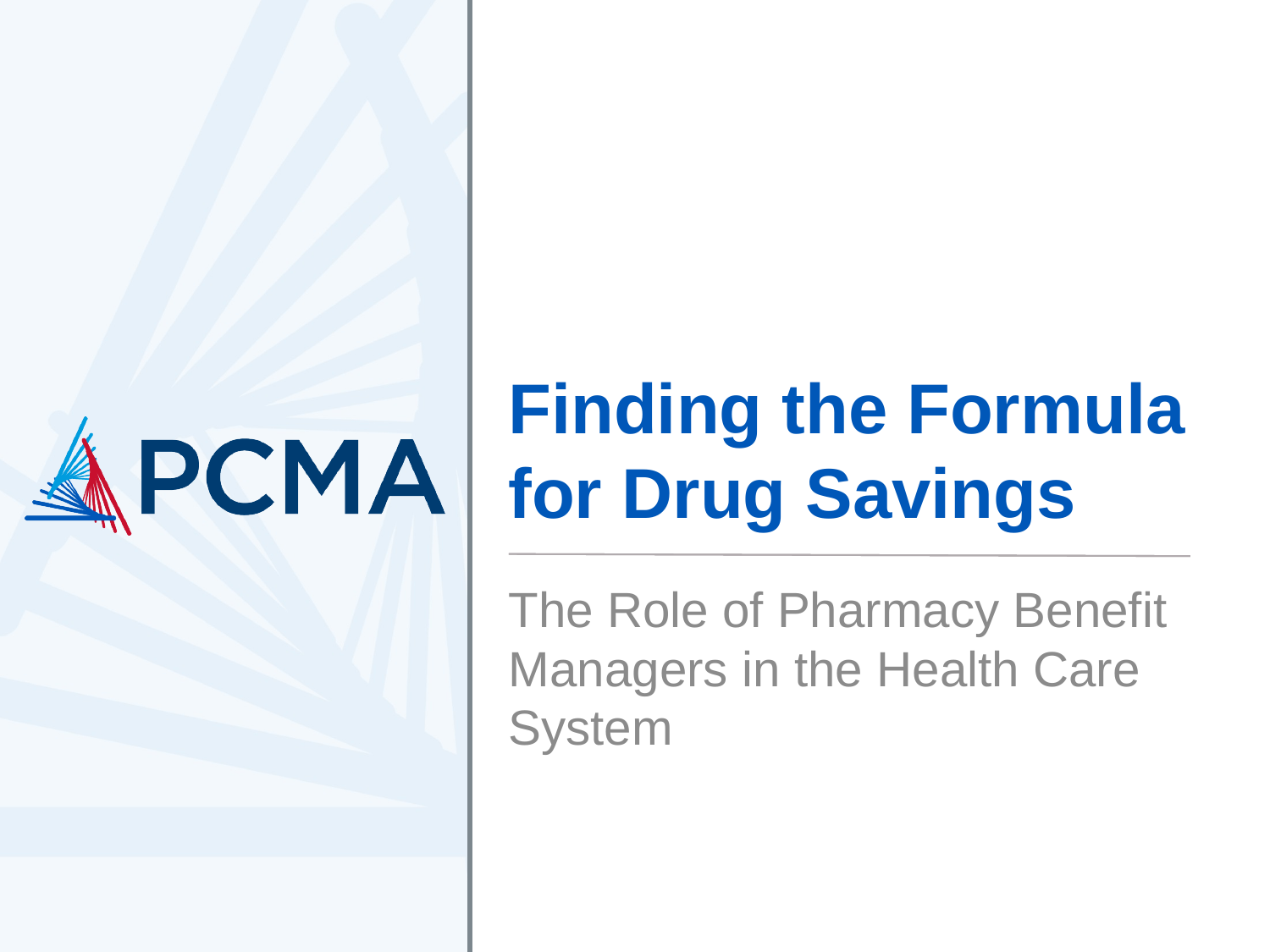

# Finding the Formula for Drug Savings

The Role of Pharmacy Benefit Managers in the Health Care System